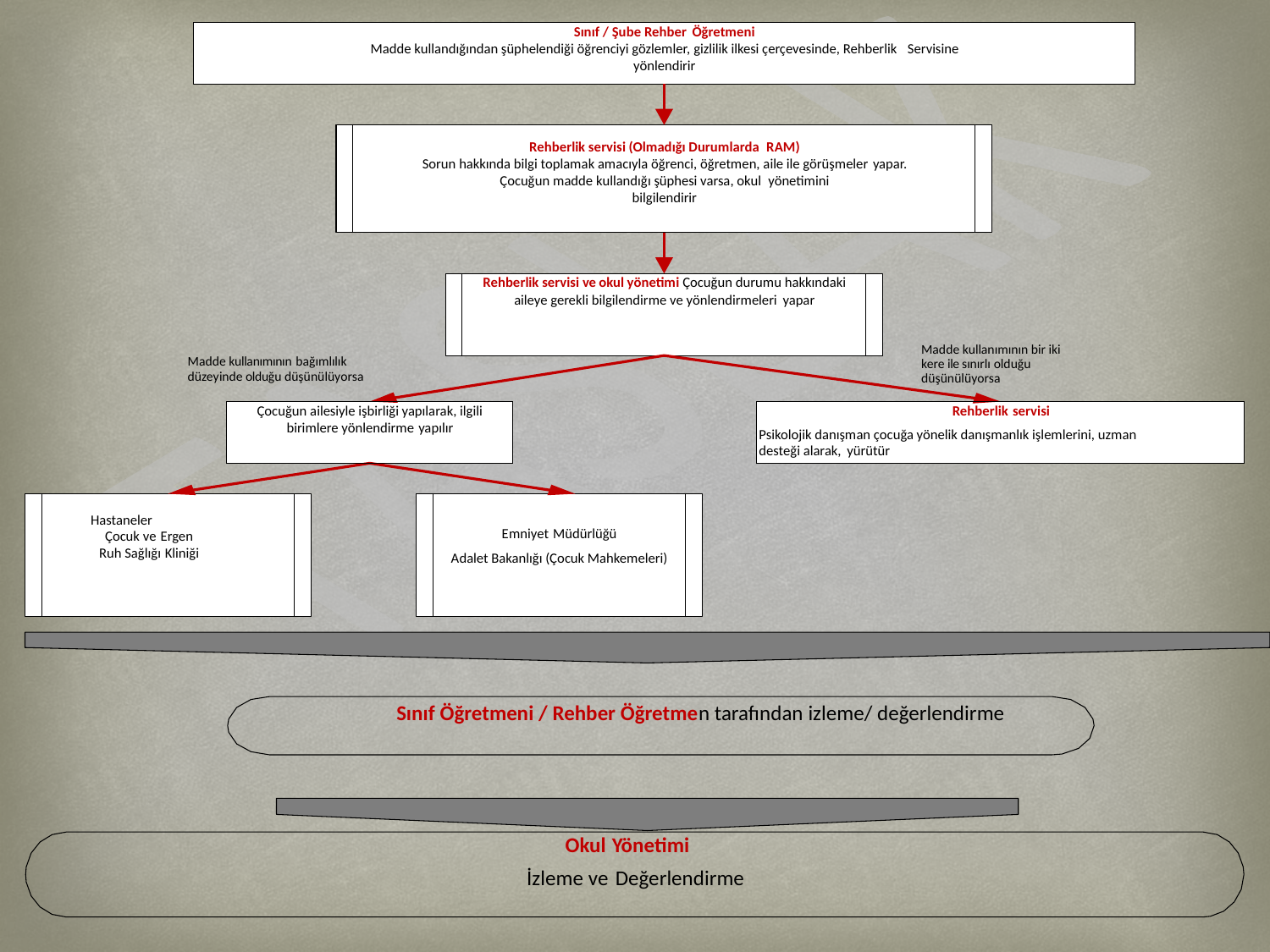

Sınıf / Şube Rehber Öğretmeni
Madde kullandığından şüphelendiği öğrenciyi gözlemler, gizlilik ilkesi çerçevesinde, Rehberlik   Servisine
yönlendirir

Rehberlik servisi (Olmadığı Durumlarda  RAM)
Sorun hakkında bilgi toplamak amacıyla öğrenci, öğretmen, aile ile görüşmeler yapar.
Çocuğun madde kullandığı şüphesi varsa, okul  yönetimini
bilgilendirir
Rehberlik servisi ve okul yönetimi Çocuğun durumu hakkındaki aileye gerekli bilgilendirme ve yönlendirmeleri yapar
Madde kullanımının bir iki
kere ile sınırlı olduğu
düşünülüyorsa
Madde kullanımının bağımlılık
düzeyinde olduğu düşünülüyorsa
Çocuğun ailesiyle işbirliği yapılarak, ilgili birimlere yönlendirme yapılır
Rehberlik servisi
Psikolojik danışman çocuğa yönelik danışmanlık işlemlerini, uzman desteği alarak, yürütür

Hastaneler
Çocuk ve Ergen
Ruh Sağlığı Kliniği

Emniyet Müdürlüğü
Adalet Bakanlığı (Çocuk Mahkemeleri)

Sınıf Öğretmeni / Rehber Öğretmen tarafından izleme/ değerlendirme

                                        Okul Yönetimi
İzleme ve Değerlendirme